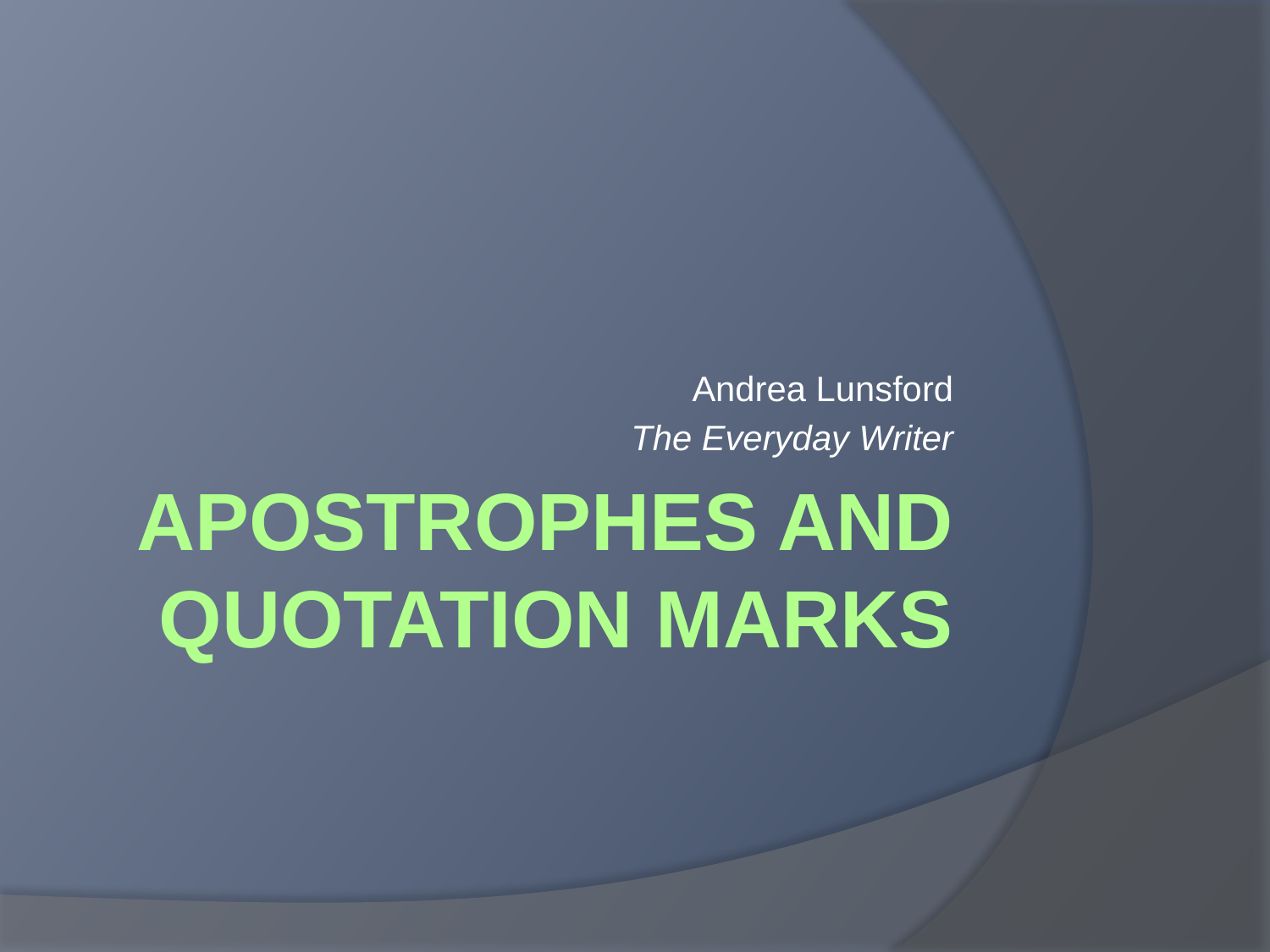

Andrea Lunsford
The Everyday Writer
# Apostrophes and Quotation Marks